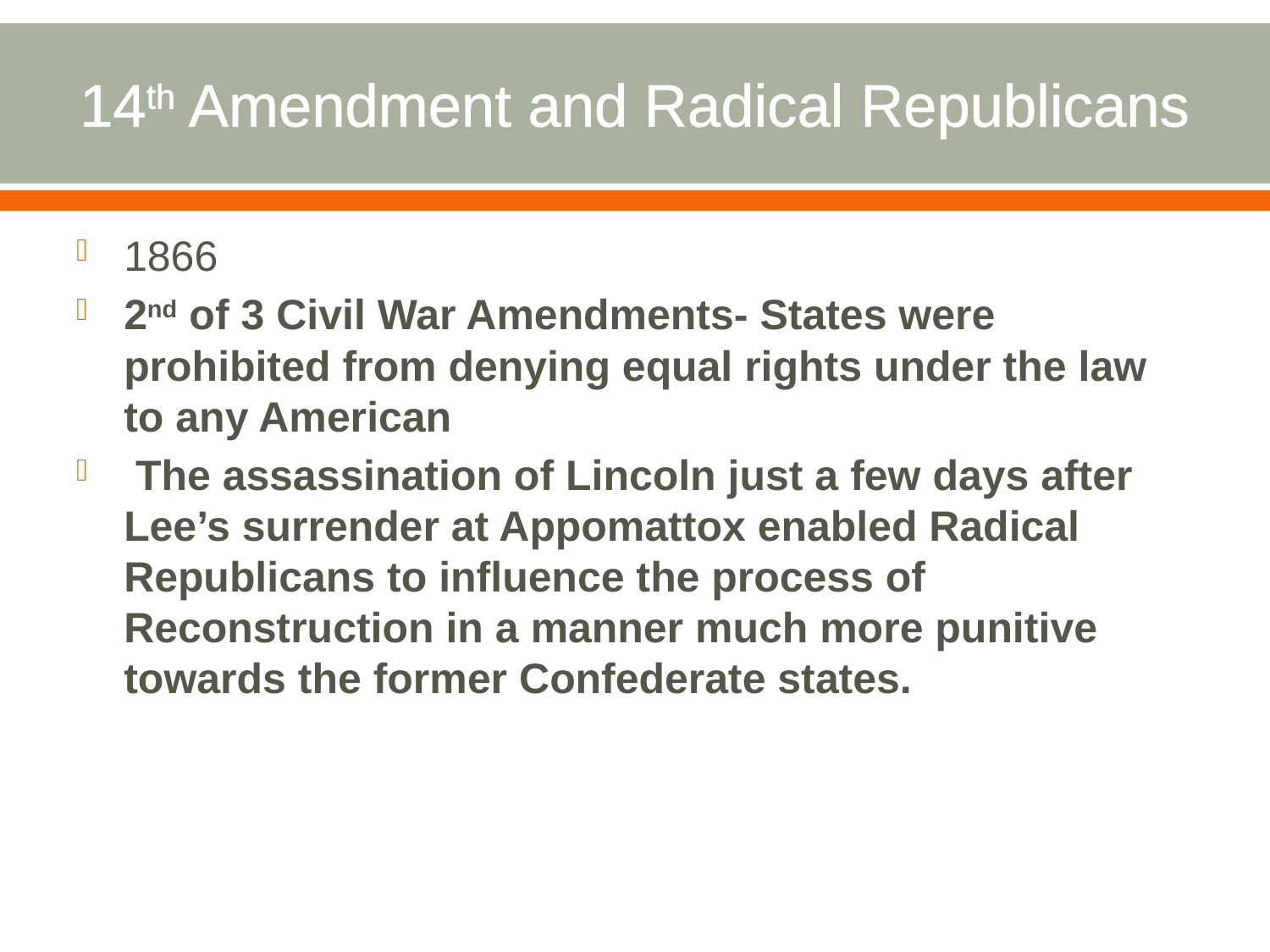

# 14th Amendment and Radical Republicans
1866
2nd of 3 Civil War Amendments- States were prohibited from denying equal rights under the law to any American
 The assassination of Lincoln just a few days after Lee’s surrender at Appomattox enabled Radical Republicans to influence the process of Reconstruction in a manner much more punitive towards the former Confederate states.